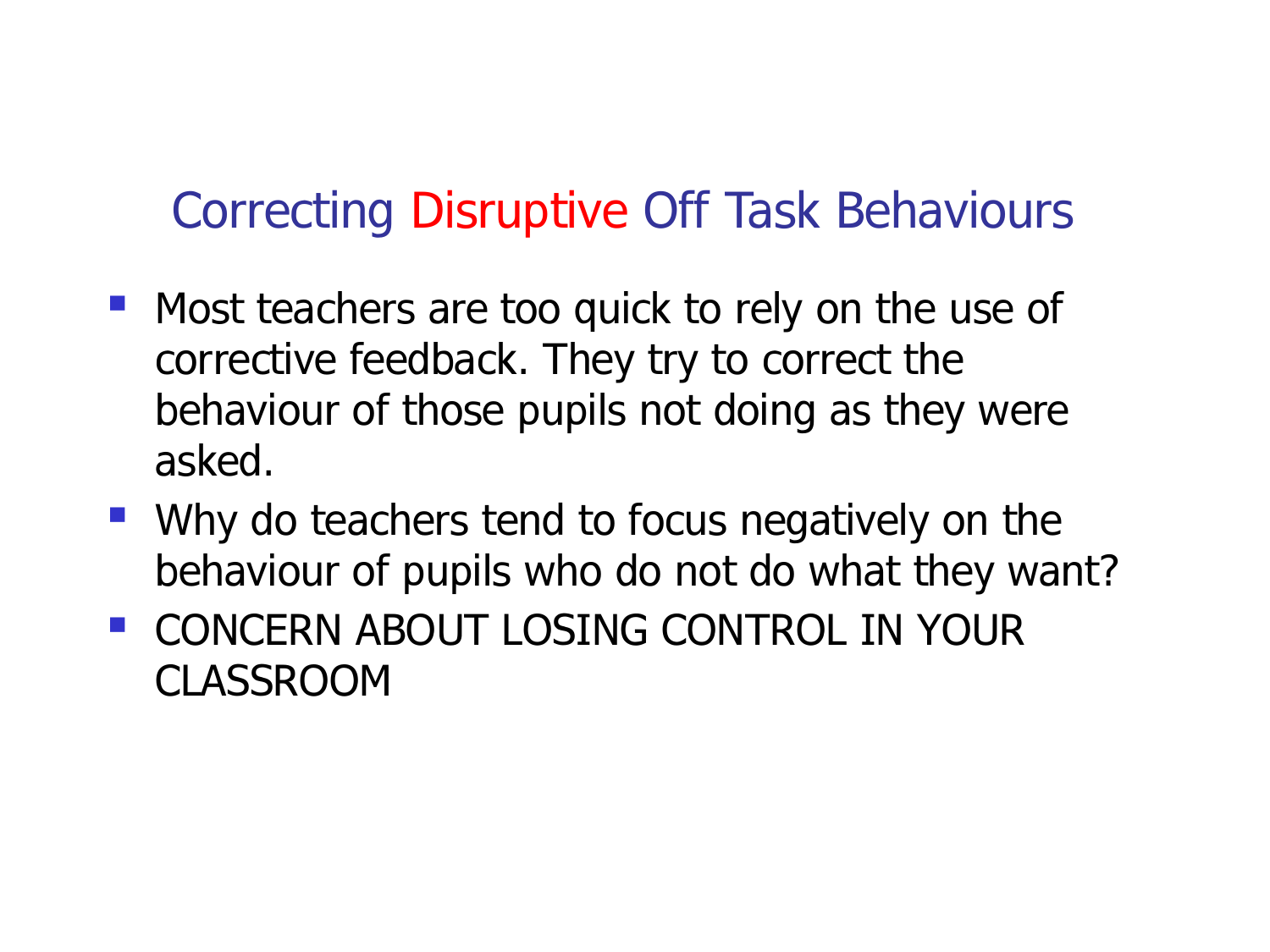

# Correcting Disruptive Off Task Behaviours
Most teachers are too quick to rely on the use of corrective feedback. They try to correct the behaviour of those pupils not doing as they were asked.
Why do teachers tend to focus negatively on the behaviour of pupils who do not do what they want?
CONCERN ABOUT LOSING CONTROL IN YOUR CLASSROOM